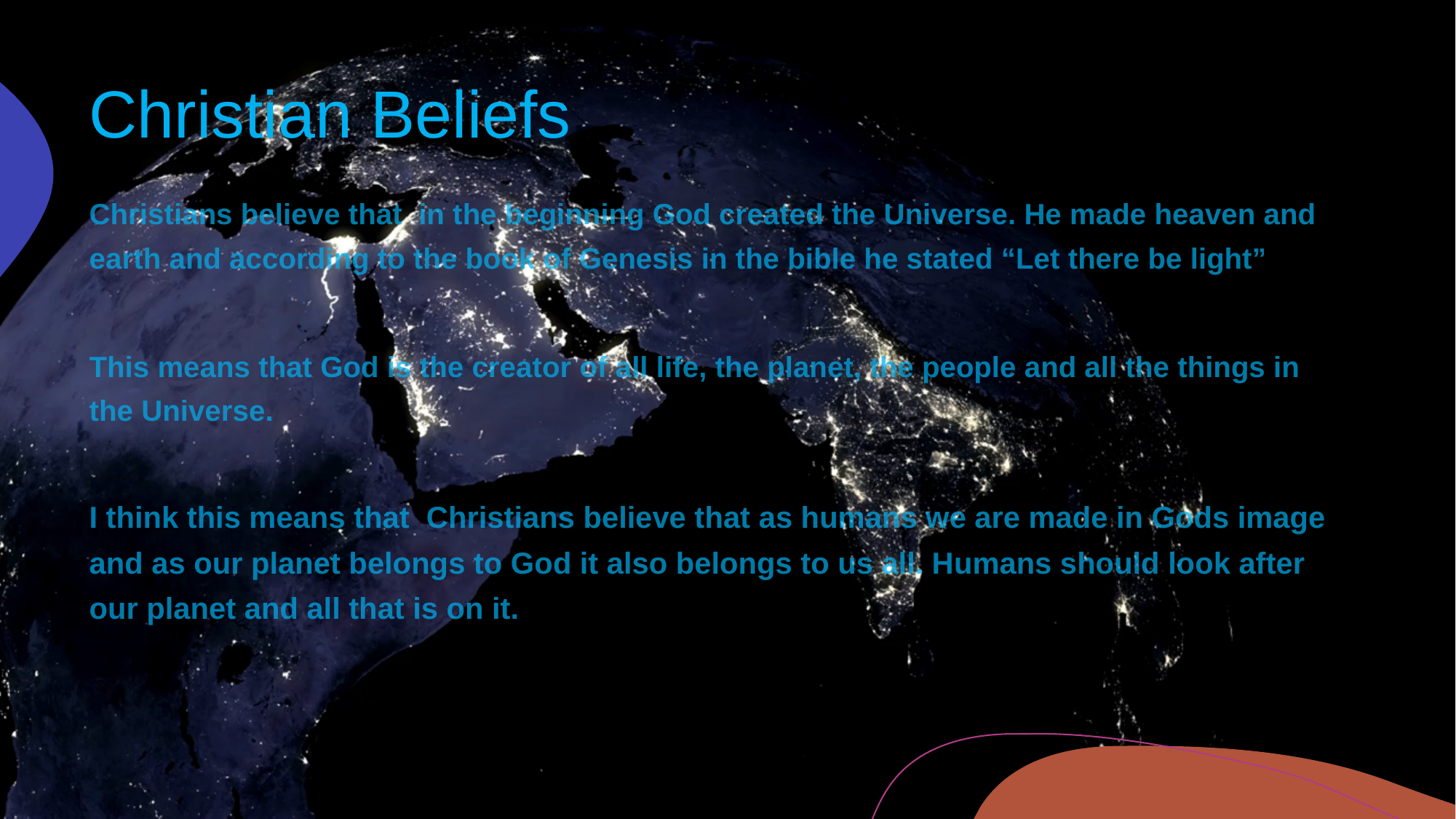

# Christian Beliefs
Christians believe that  in the beginning God created the Universe. He made heaven and earth and according to the book of Genesis in the bible he stated “Let there be light”

This means that God is the creator of all life, the planet, the people and all the things in the Universe.

I think this means that  Christians believe that as humans we are made in Gods image and as our planet belongs to God it also belongs to us all. Humans should look after our planet and all that is on it.